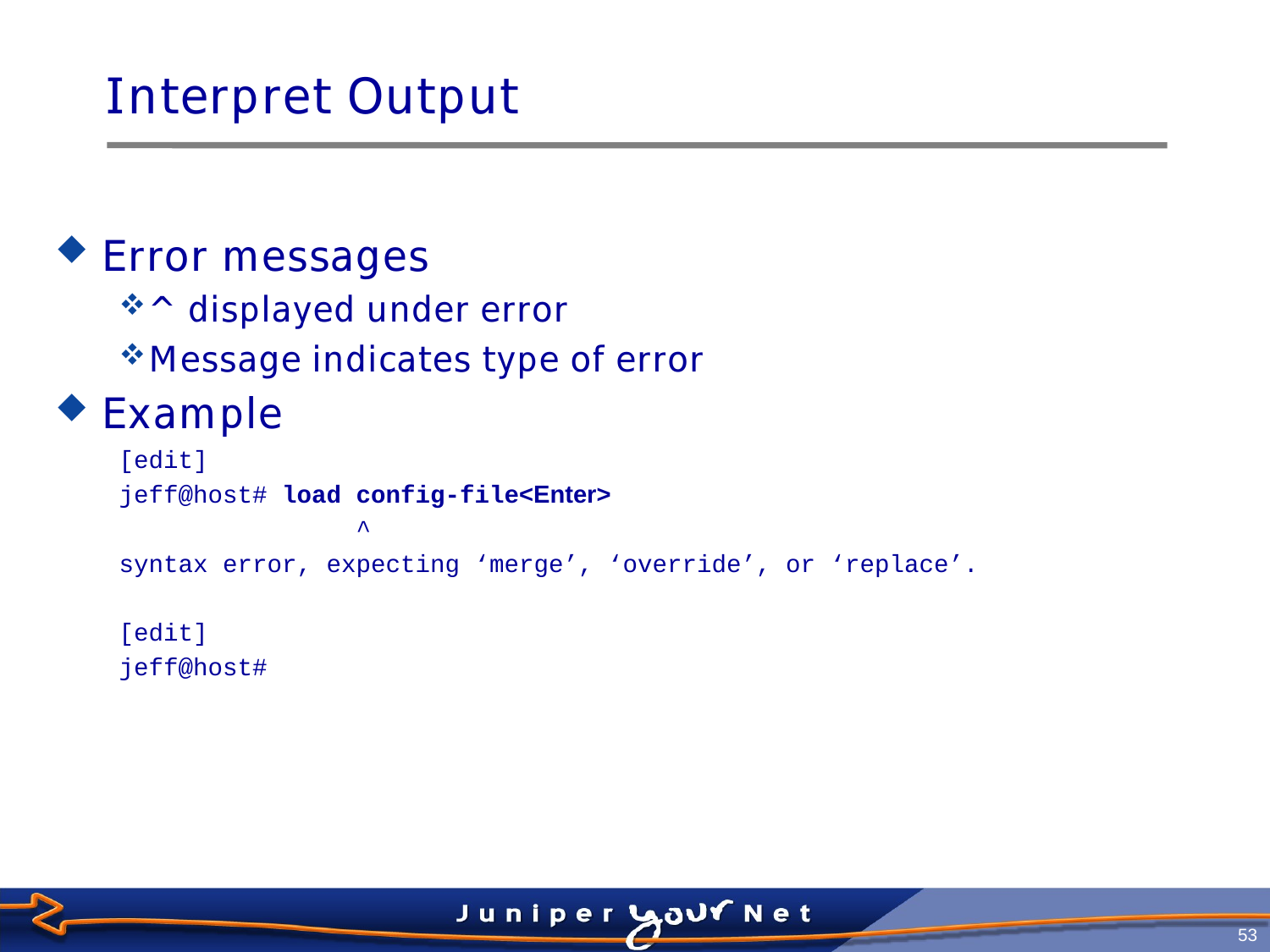

# Interpret Output
Error messages
^ displayed under error
Message indicates type of error
Example
[edit]
jeff@host# load config-file<Enter>
                ^
syntax error, expecting ‘merge’, ‘override’, or ‘replace’.

[edit]
jeff@host#